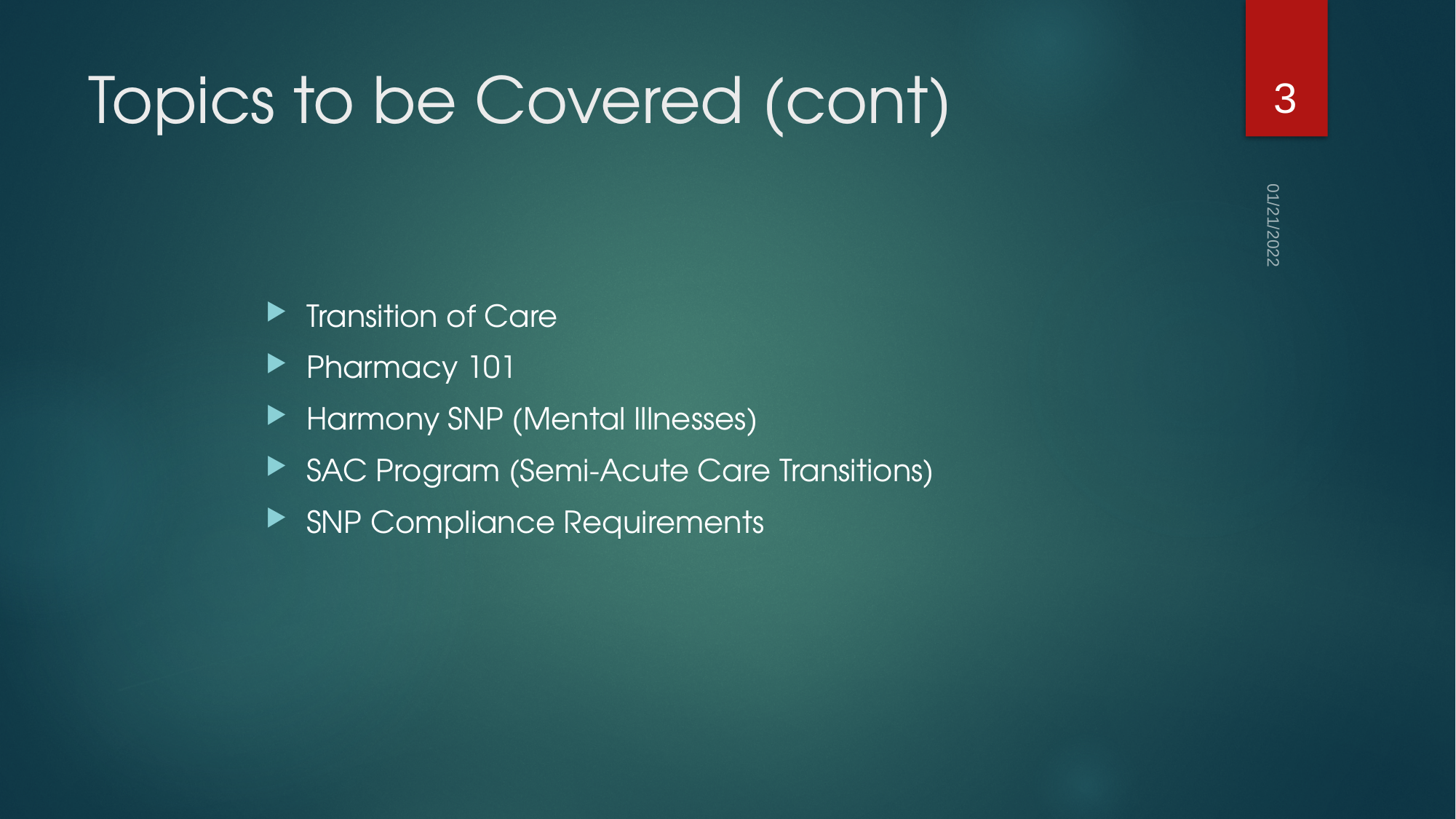

3
# Topics to be Covered (cont)
01/21/2022
Transition of Care
Pharmacy 101
Harmony SNP (Mental Illnesses)
SAC Program (Semi-Acute Care Transitions)
SNP Compliance Requirements